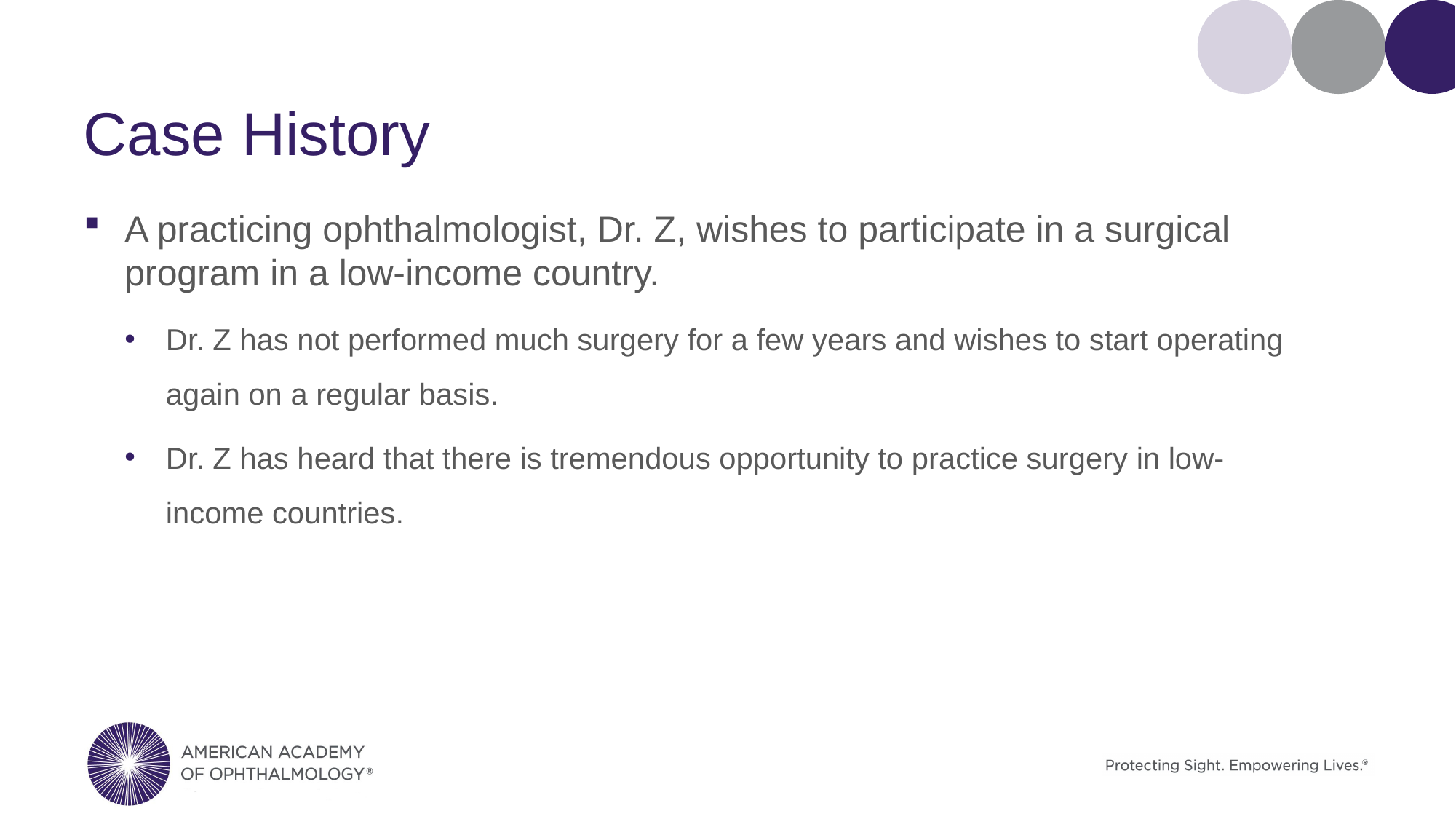

# Case History
A practicing ophthalmologist, Dr. Z, wishes to participate in a surgical program in a low-income country.
Dr. Z has not performed much surgery for a few years and wishes to start operating again on a regular basis.
Dr. Z has heard that there is tremendous opportunity to practice surgery in low-income countries.